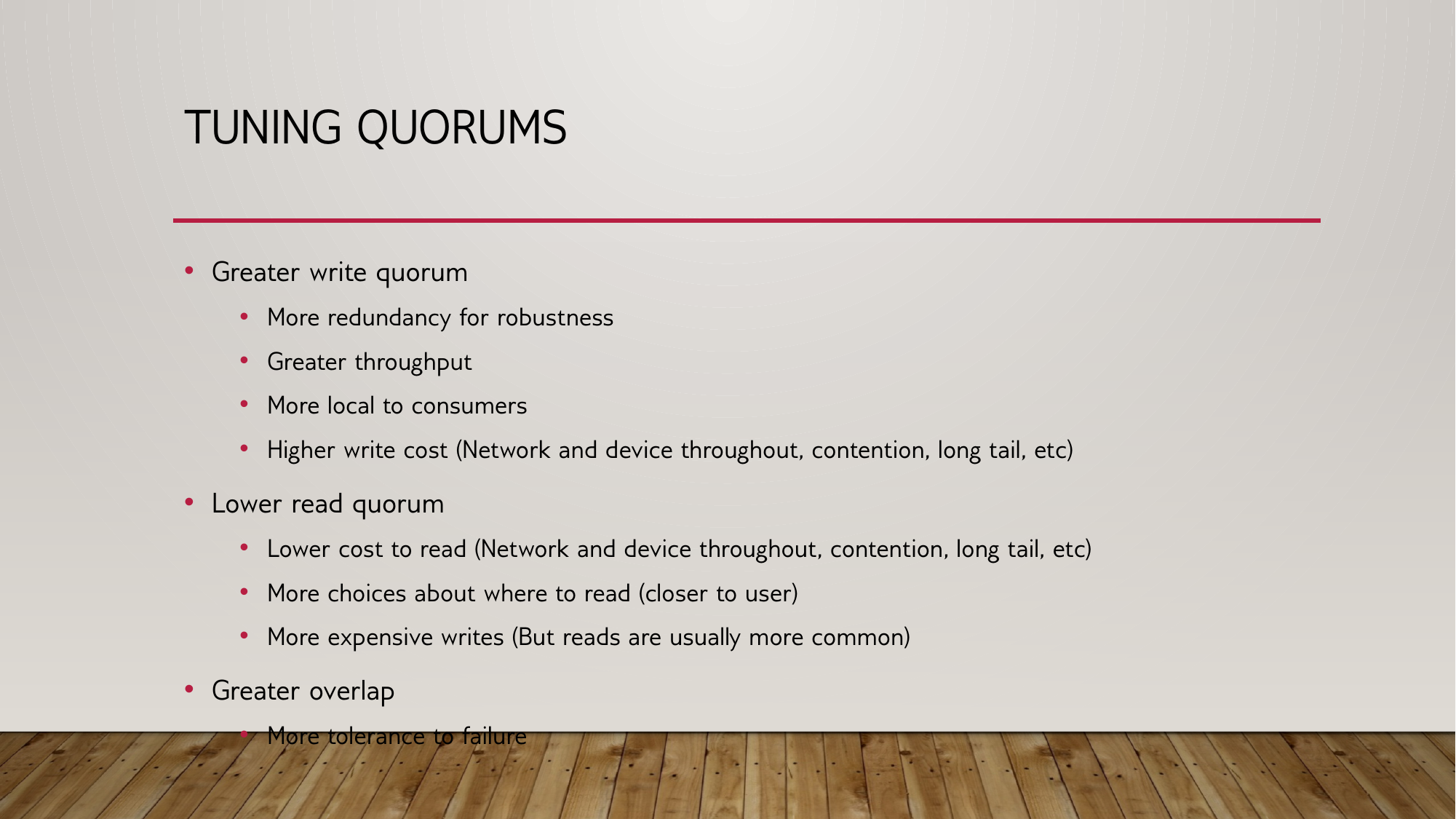

# Tuning Quorums
Greater write quorum
More redundancy for robustness
Greater throughput
More local to consumers
Higher write cost (Network and device throughout, contention, long tail, etc)
Lower read quorum
Lower cost to read (Network and device throughout, contention, long tail, etc)
More choices about where to read (closer to user)
More expensive writes (But reads are usually more common)
Greater overlap
More tolerance to failure